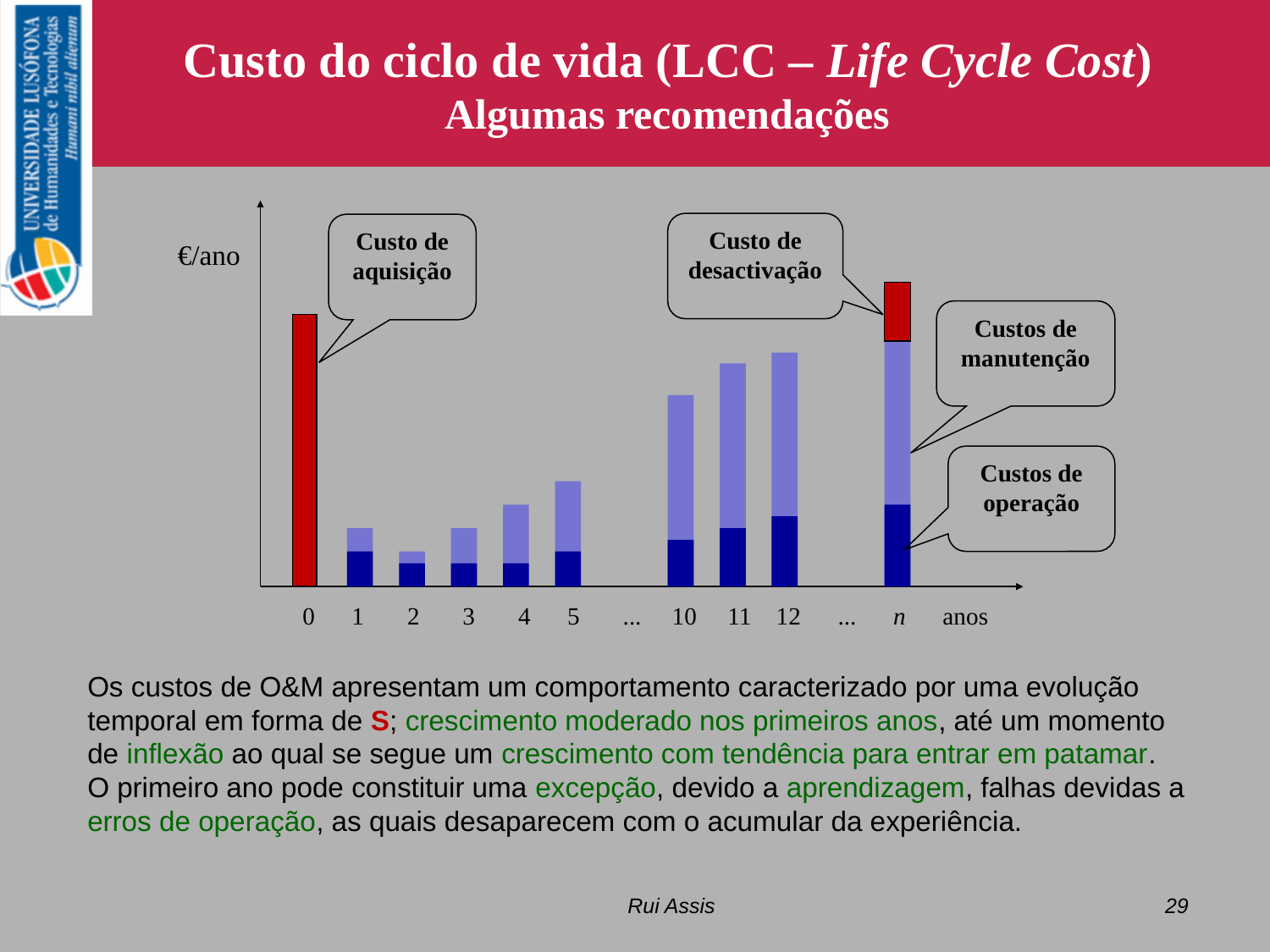

Custo do ciclo de vida (LCC – Life Cycle Cost) Algumas recomendações
Custo de desactivação

Custo de aquisição

€/ano

Custos de manutenção

Custos de operação

        0      1       2       3       4      5       ...     10     11    12      ...      n      anos
Os custos de O&M apresentam um comportamento caracterizado por uma evolução temporal em forma de S; crescimento moderado nos primeiros anos, até um momento de inflexão ao qual se segue um crescimento com tendência para entrar em patamar.
O primeiro ano pode constituir uma excepção, devido a aprendizagem, falhas devidas a erros de operação, as quais desaparecem com o acumular da experiência.
Rui Assis
29